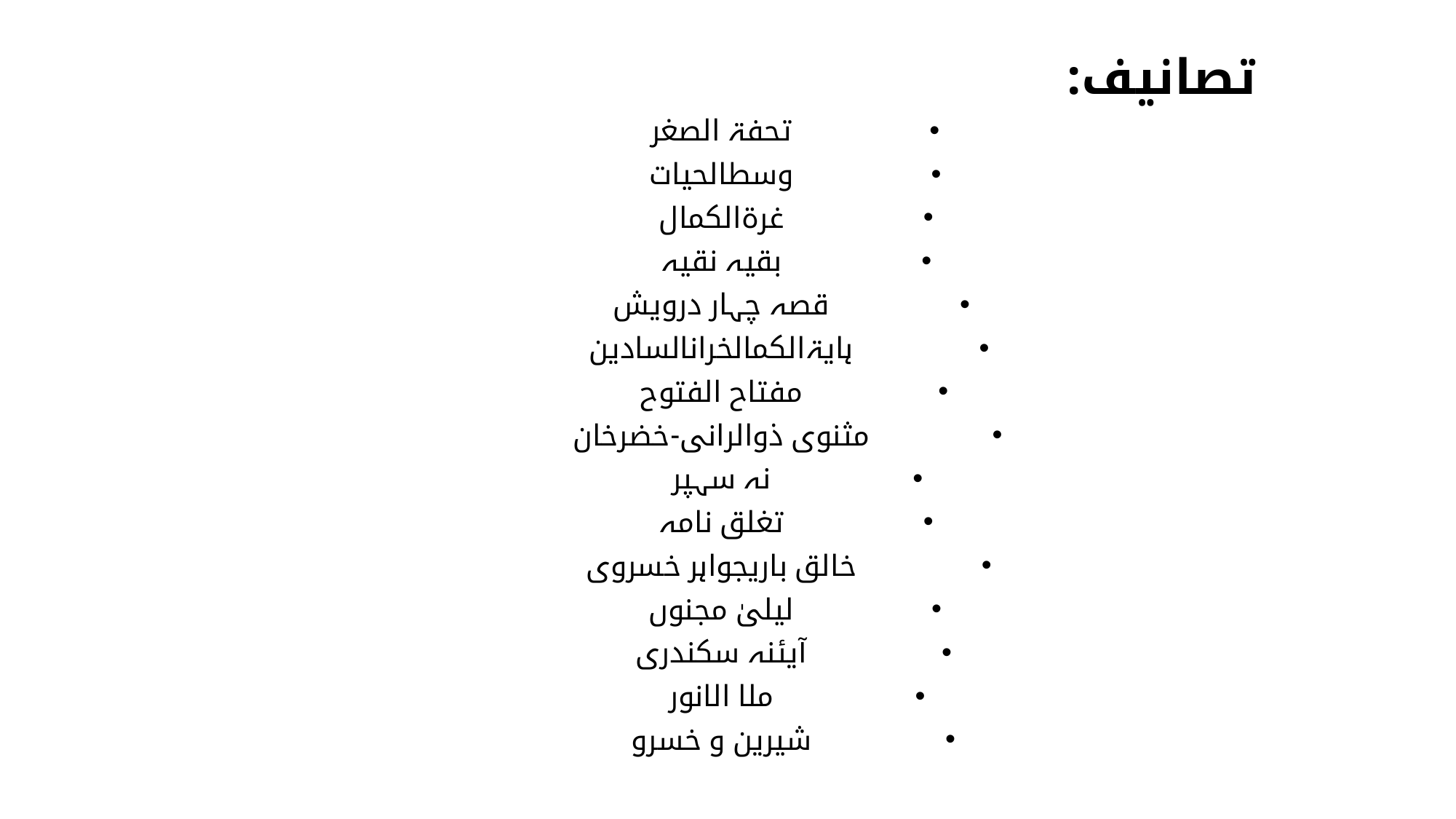

# تصانیف:
تحفۃ الصغر
وسطالحیات
غرۃالکمال
بقیہ نقیہ
قصہ چہار درویش
ہایۃالکمالخرانالسادین
مفتاح الفتوح
مثنوی ذوالرانی-خضرخان
نہ سہپر
تغلق نامہ
خالق باریجواہر خسروی
لیلیٰ مجنوں
آیئنہ سکندری
ملا الانور
شیرین و خسرو